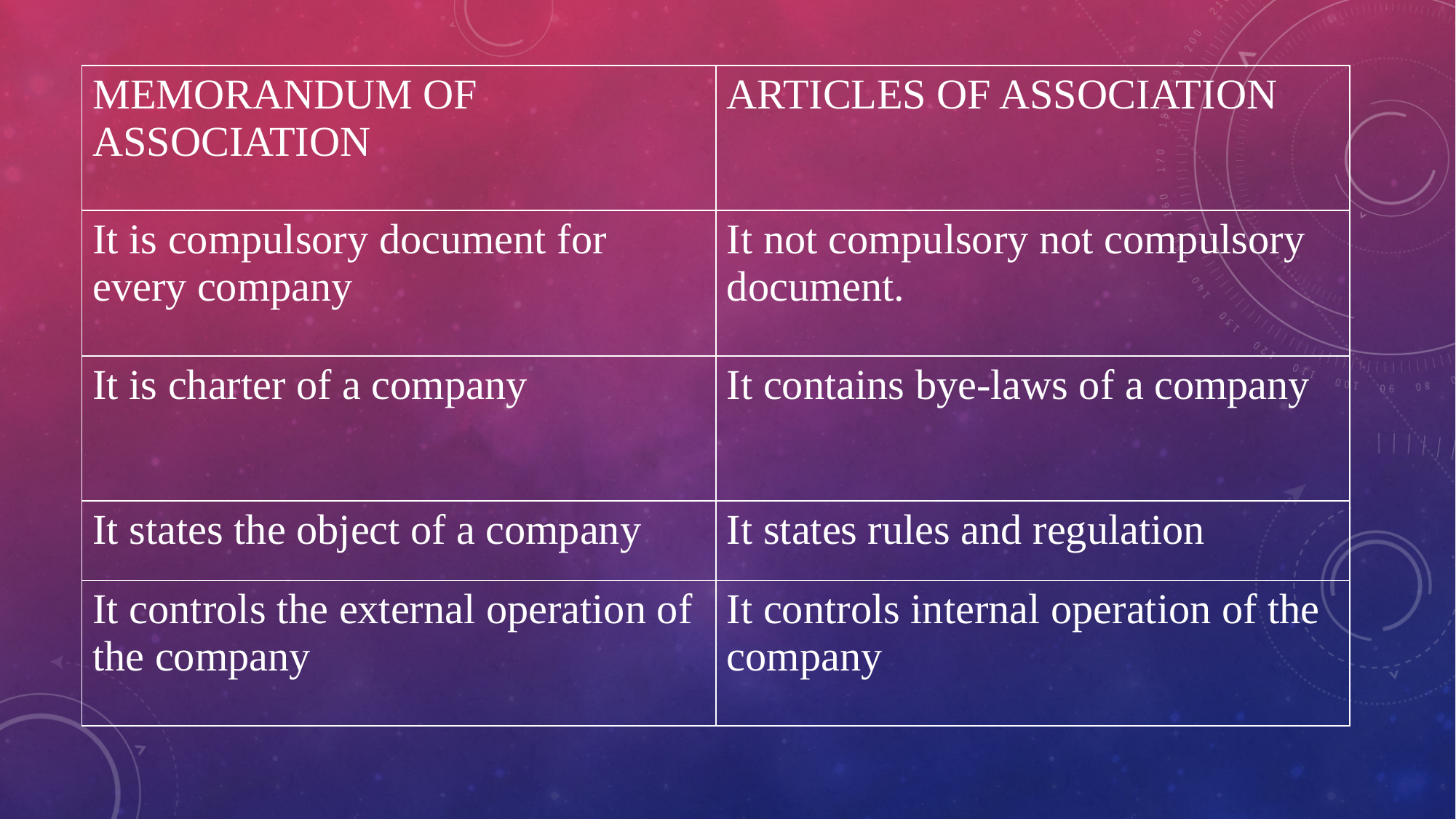

| MEMORANDUM OF ASSOCIATION | ARTICLES OF ASSOCIATION |
| --- | --- |
| It is compulsory document for every company | It not compulsory not compulsory document. |
| It is charter of a company | It contains bye-laws of a company |
| It states the object of a company | It states rules and regulation |
| It controls the external operation of the company | It controls internal operation of the company |